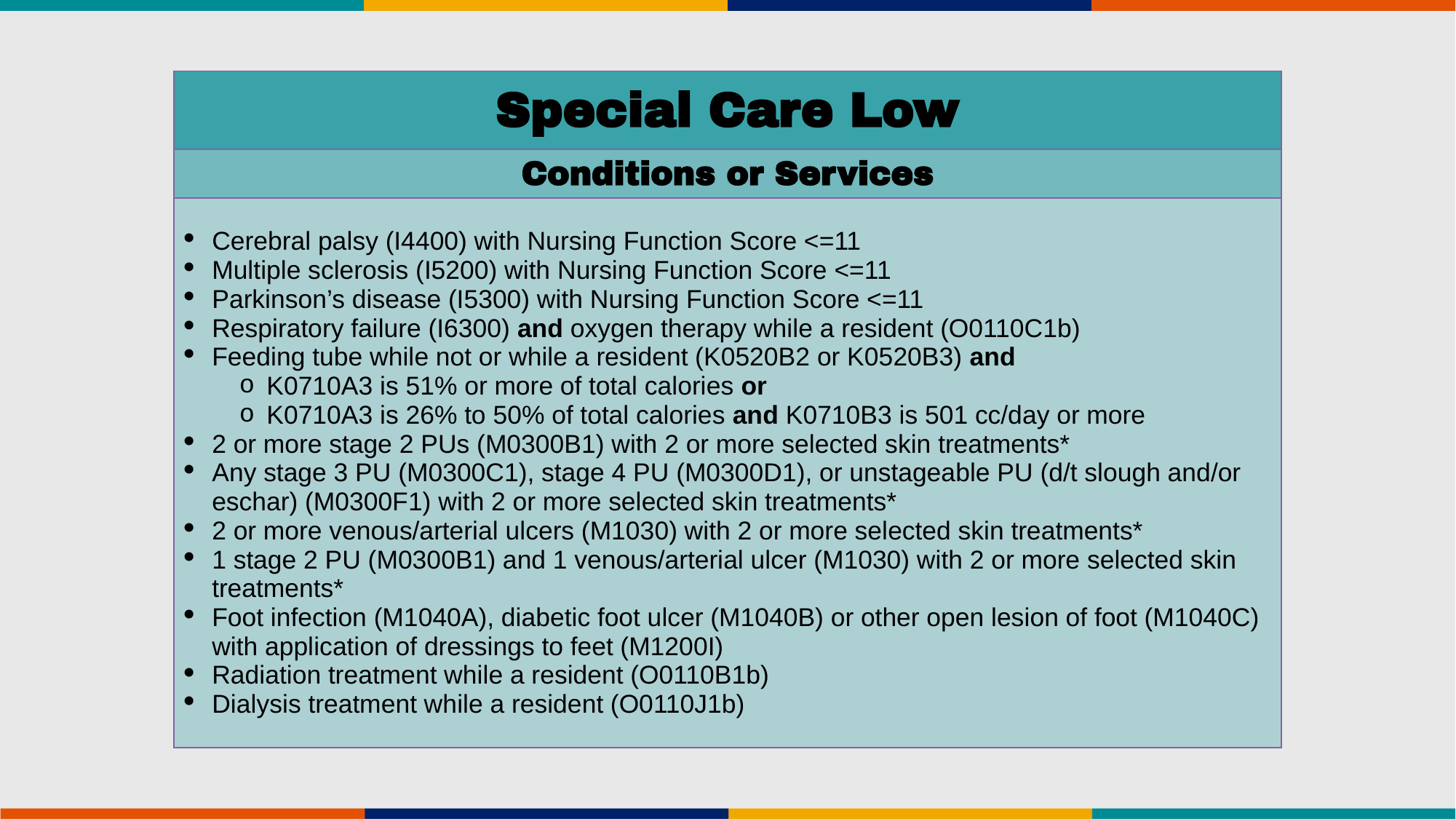

| Special Care Low |
| --- |
| Conditions or Services |
| Cerebral palsy (I4400) with Nursing Function Score <=11 Multiple sclerosis (I5200) with Nursing Function Score <=11 Parkinson’s disease (I5300) with Nursing Function Score <=11 Respiratory failure (I6300) and oxygen therapy while a resident (O0110C1b) Feeding tube while not or while a resident (K0520B2 or K0520B3) and K0710A3 is 51% or more of total calories or K0710A3 is 26% to 50% of total calories and K0710B3 is 501 cc/day or more 2 or more stage 2 PUs (M0300B1) with 2 or more selected skin treatments\* Any stage 3 PU (M0300C1), stage 4 PU (M0300D1), or unstageable PU (d/t slough and/or eschar) (M0300F1) with 2 or more selected skin treatments\* 2 or more venous/arterial ulcers (M1030) with 2 or more selected skin treatments\* 1 stage 2 PU (M0300B1) and 1 venous/arterial ulcer (M1030) with 2 or more selected skin treatments\* Foot infection (M1040A), diabetic foot ulcer (M1040B) or other open lesion of foot (M1040C) with application of dressings to feet (M1200I) Radiation treatment while a resident (O0110B1b) Dialysis treatment while a resident (O0110J1b) |